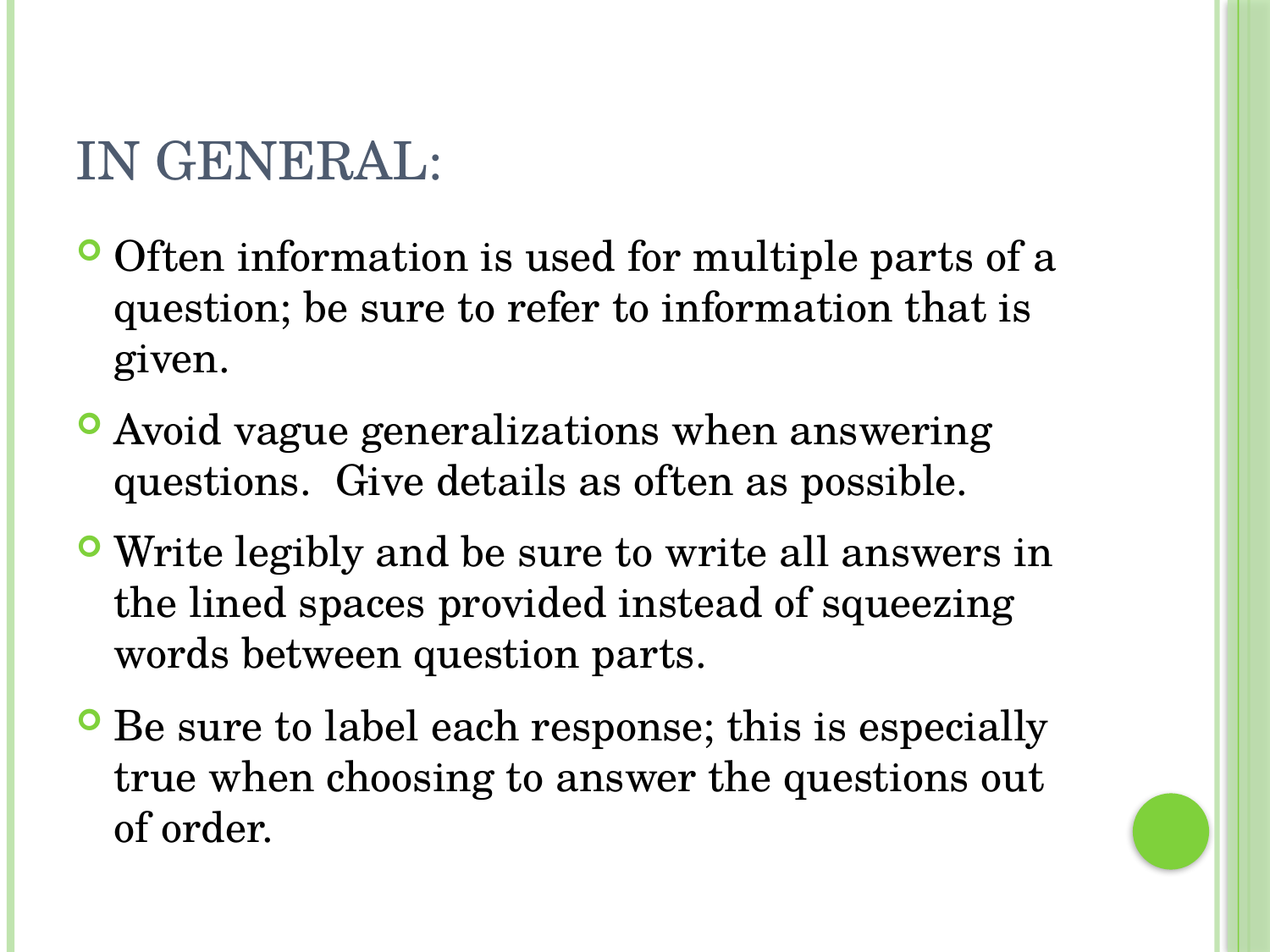

# In General:
Often information is used for multiple parts of a question; be sure to refer to information that is given.
Avoid vague generalizations when answering questions.  Give details as often as possible.
Write legibly and be sure to write all answers in the lined spaces provided instead of squeezing words between question parts.
Be sure to label each response; this is especially true when choosing to answer the questions out of order.